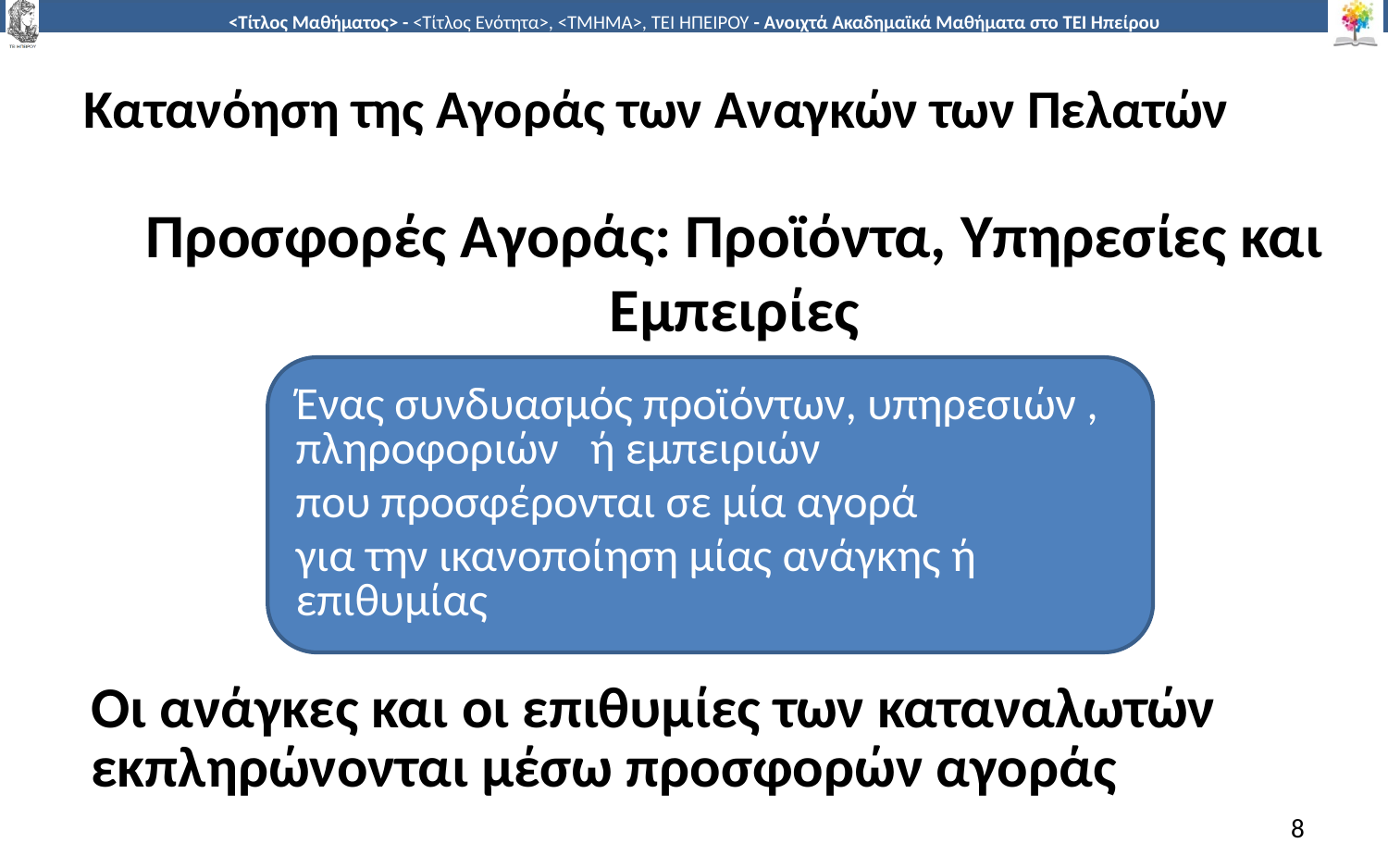

# Κατανόηση της Αγοράς των Αναγκών των Πελατών
Προσφορές Αγοράς: Προϊόντα, Υπηρεσίες και Εμπειρίες
Ένας συνδυασμός προϊόντων, υπηρεσιών , πληροφοριών   ή εμπειριών
που προσφέρονται σε μία αγορά
για την ικανοποίηση μίας ανάγκης ή επιθυμίας
Οι ανάγκες και οι επιθυμίες των καταναλωτών εκπληρώνονται μέσω προσφορών αγοράς
8